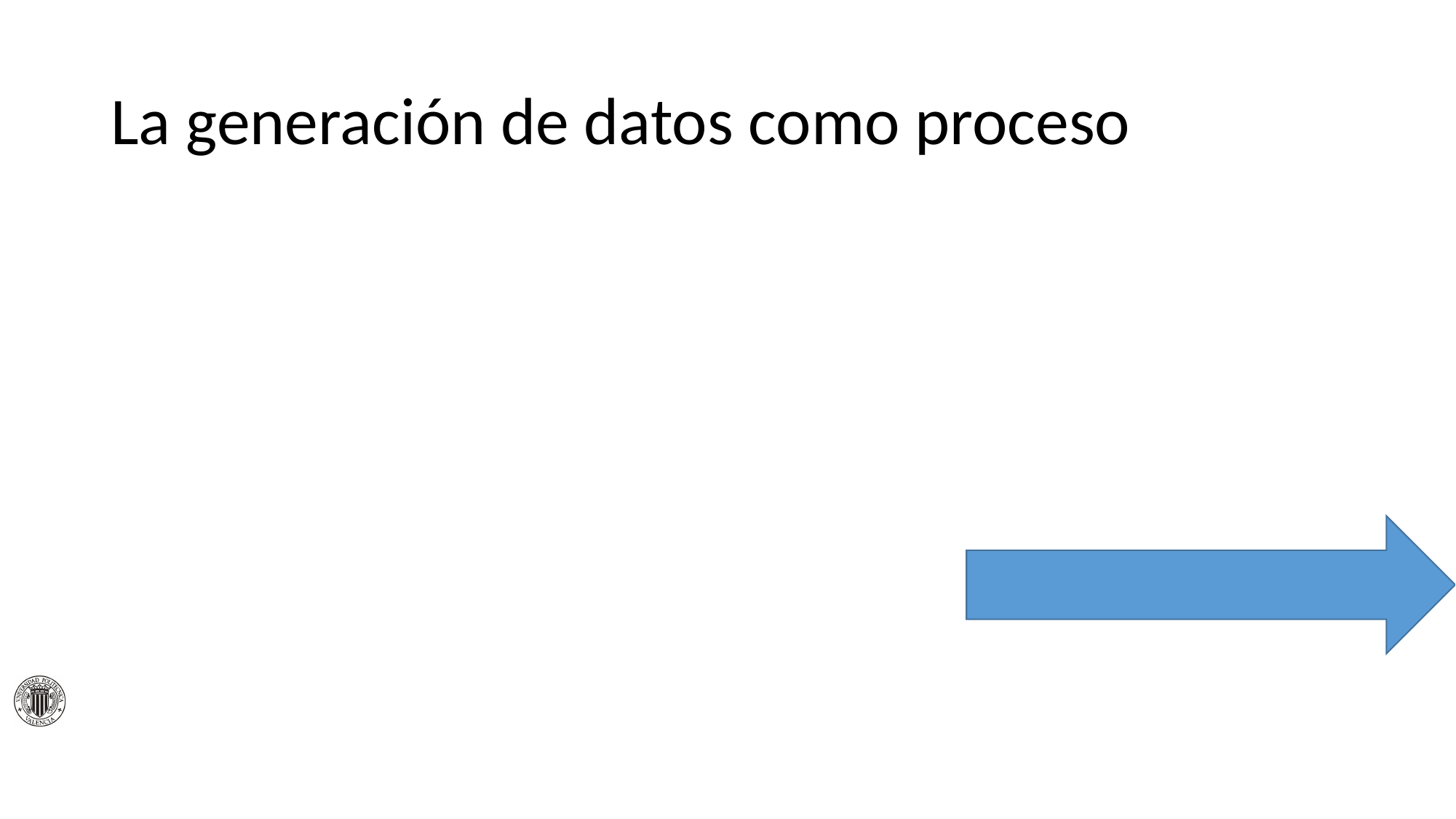

# La generación de datos como proceso